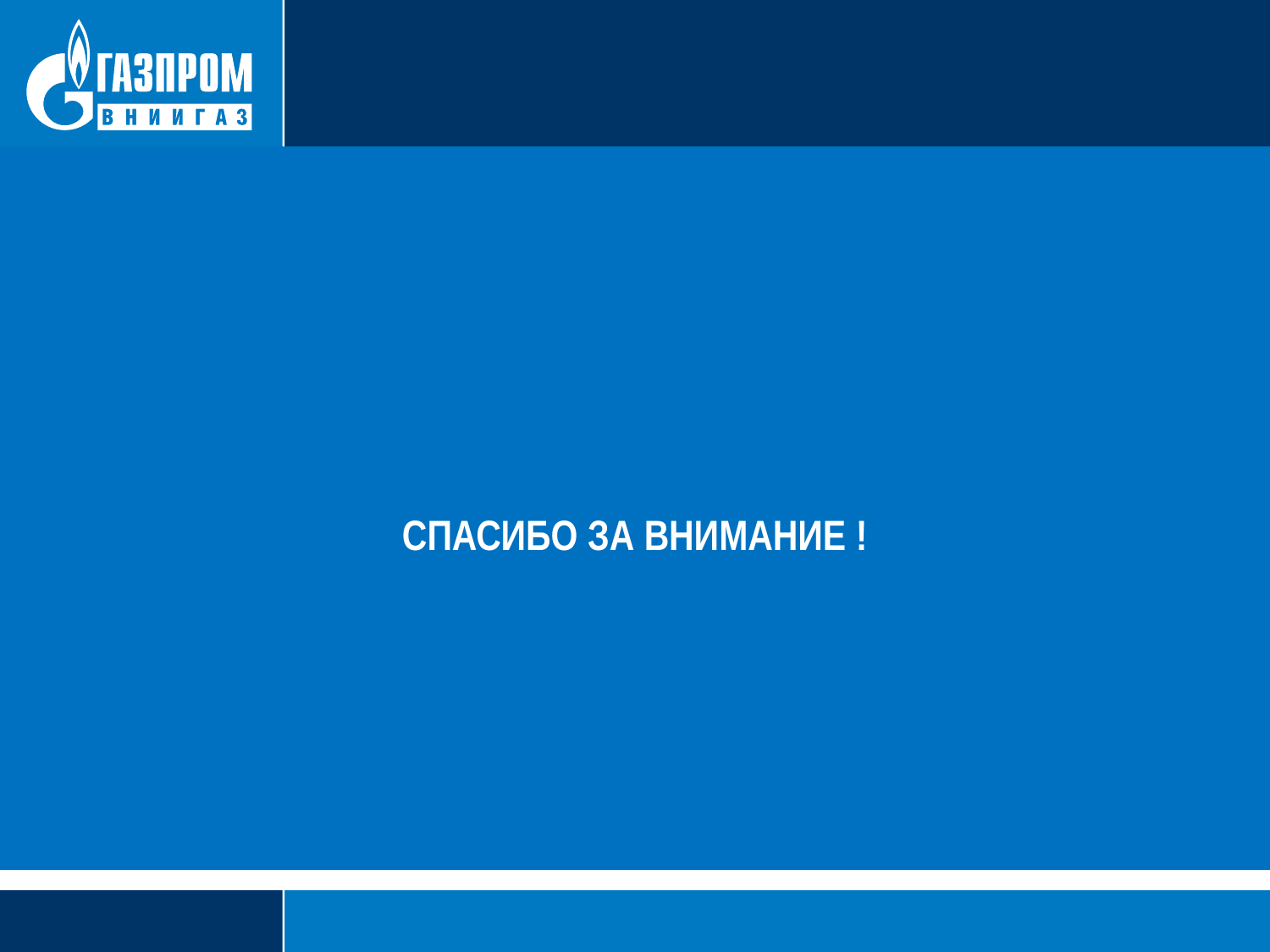

СПАСИБО ЗА ВНИМАНИЕ !

СПАСИБО ЗА ВНИМАНИЕ !